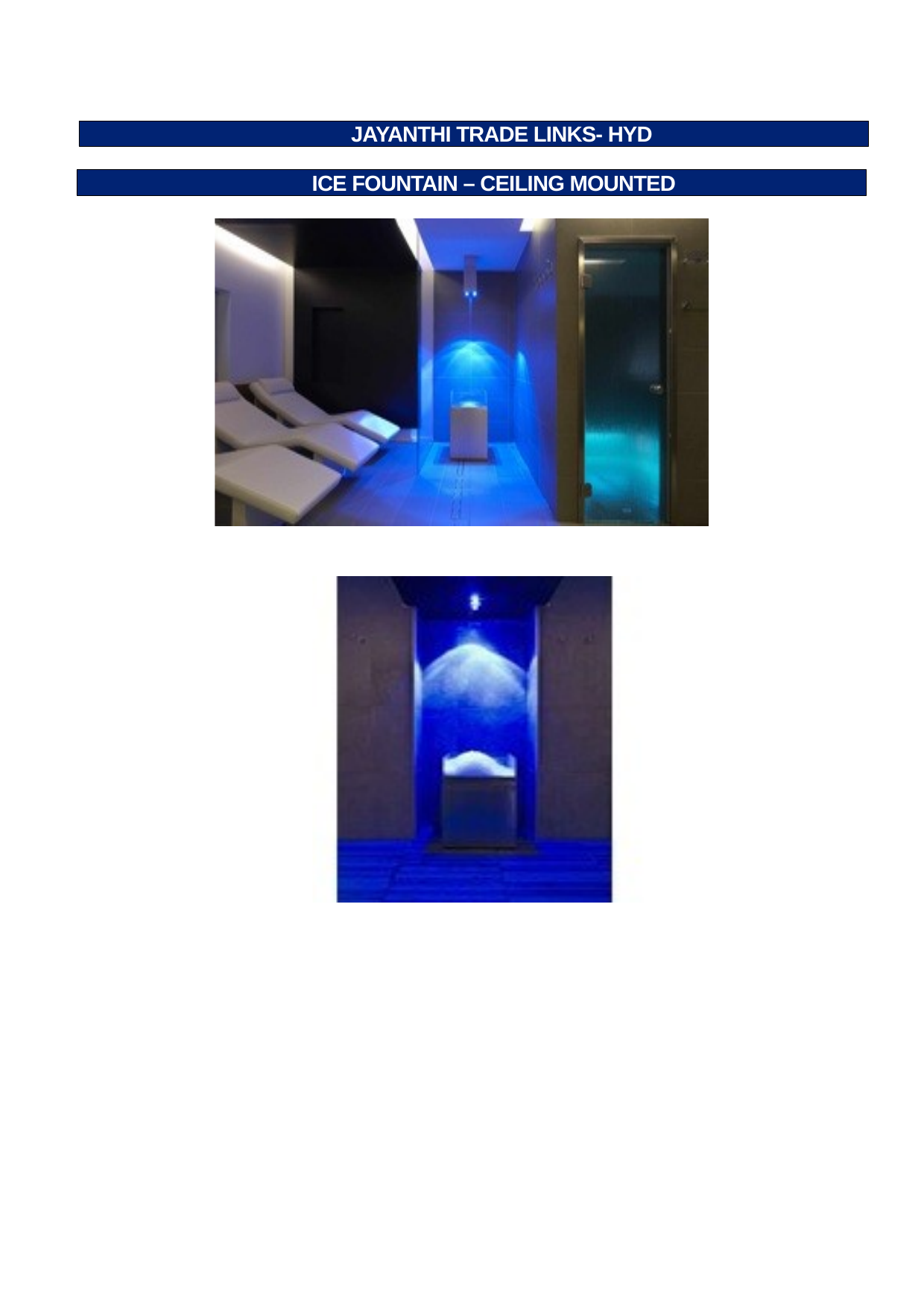

JAYANTHI TRADE LINKS- HYD
        ICE FOUNTAIN – CEILING MOUNTED